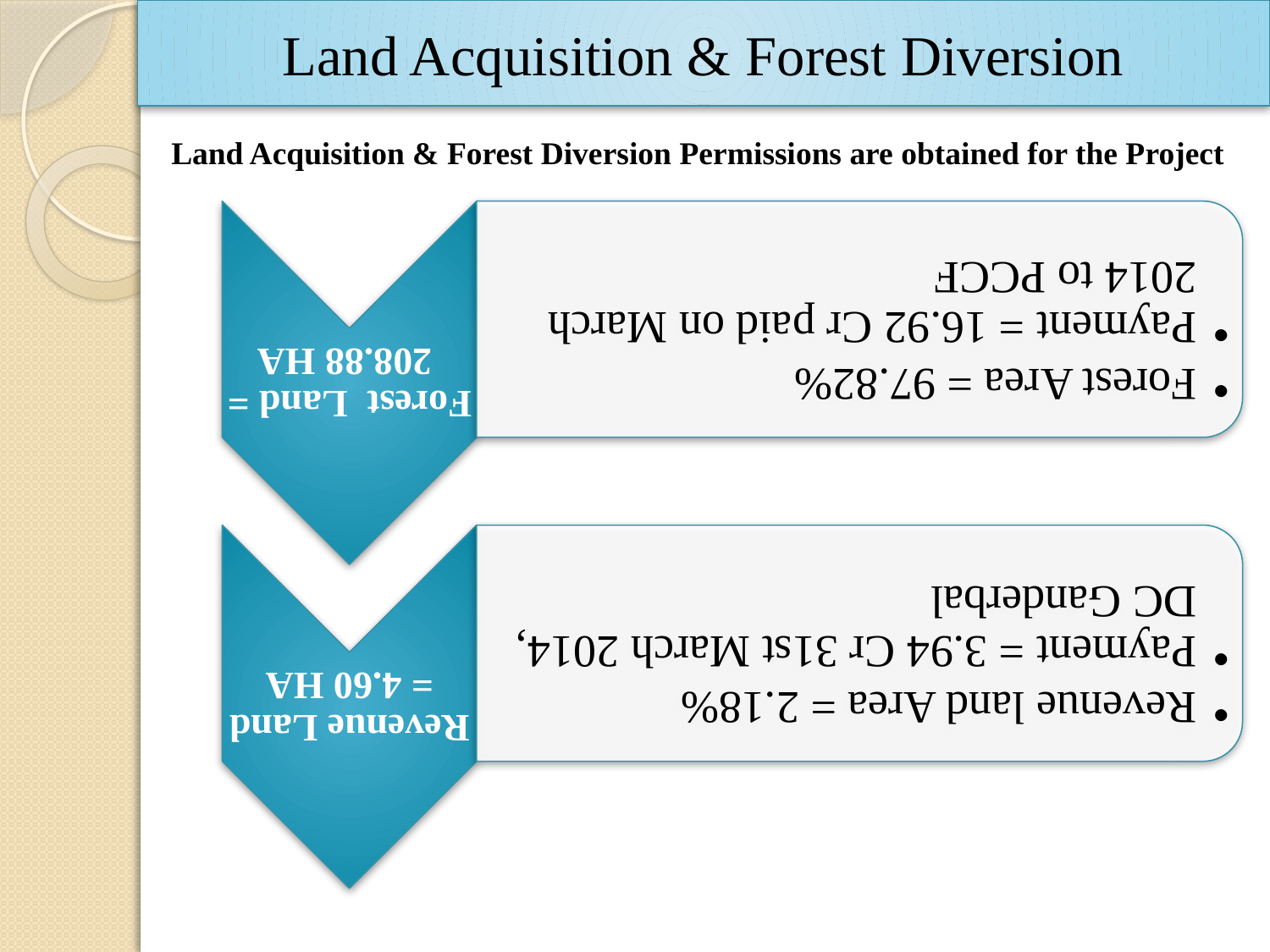

# Land Acquisition & Forest Diversion
Land Acquisition & Forest Diversion Permissions are obtained for the Project
Forest  Land =  208.88 HA
Forest Area = 97.82%
Payment = 16.92 Cr paid on March 2014 to PCCF
Revenue Land = 4.60 HA
Revenue land Area = 2.18%
Payment = 3.94 Cr 31st March 2014, DC Ganderbal